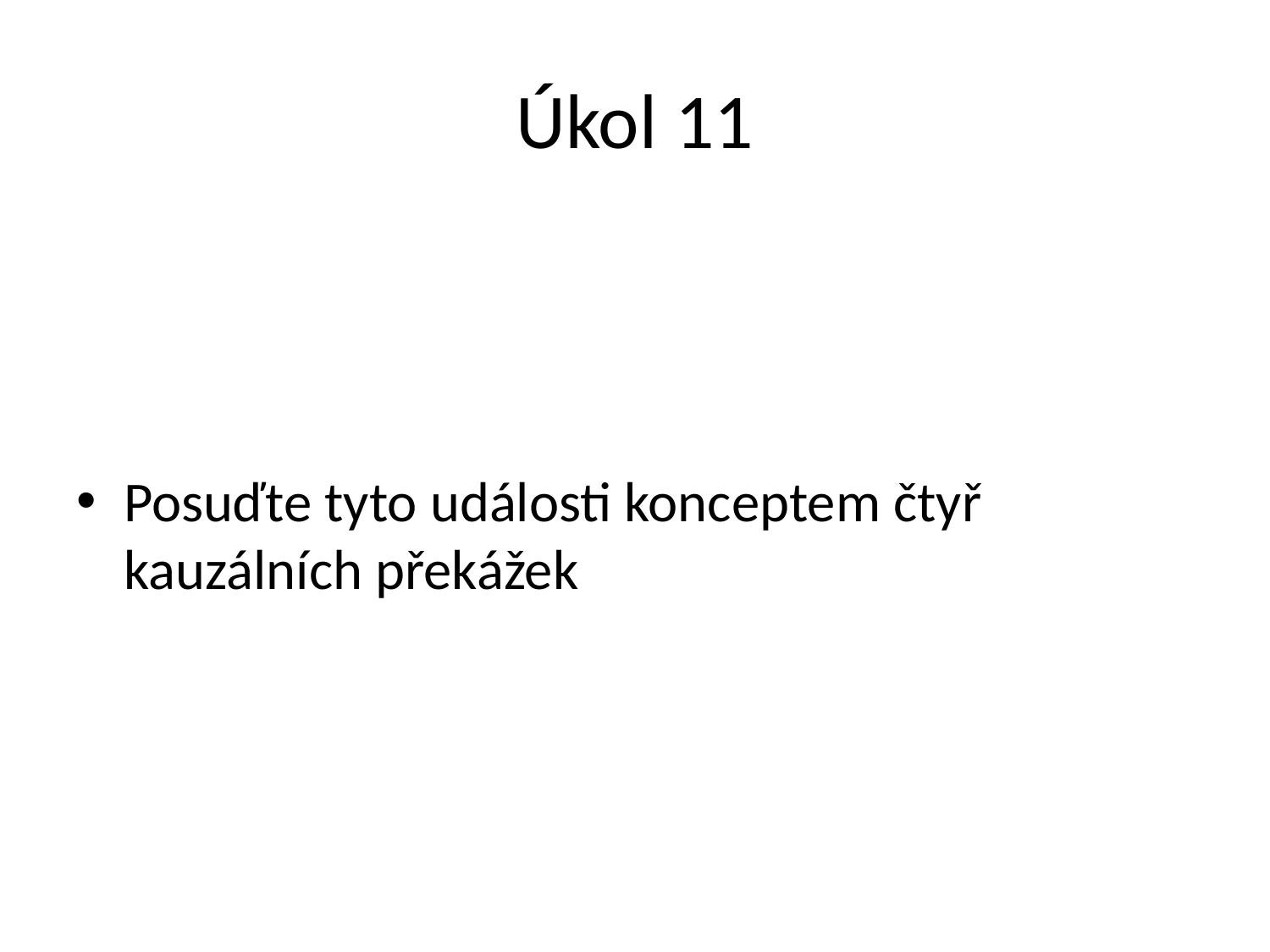

# Úkol 11

Posuďte tyto události konceptem čtyř kauzálních překážek